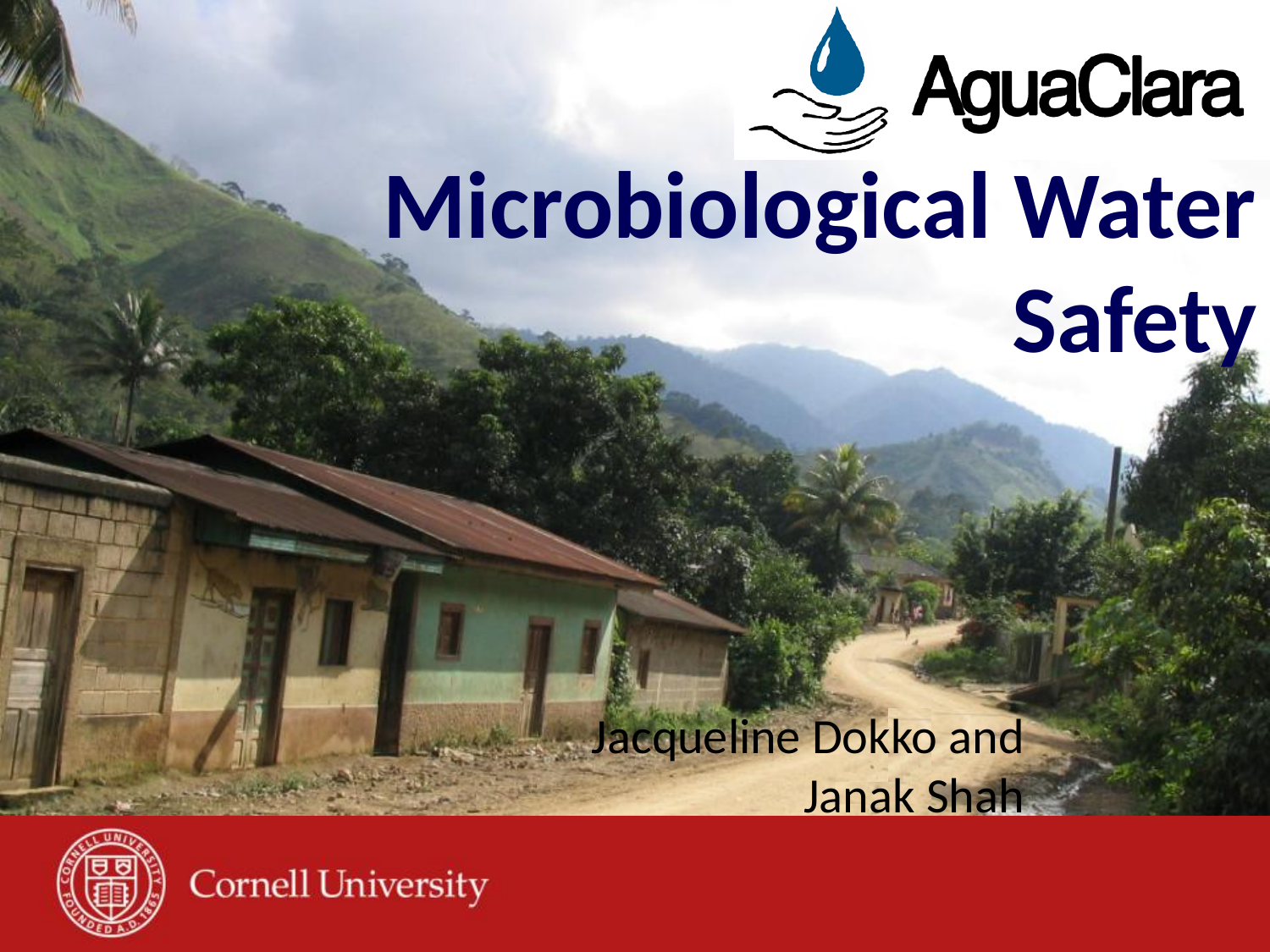

# Microbiological Water Safety
Jacqueline Dokko and Janak Shah